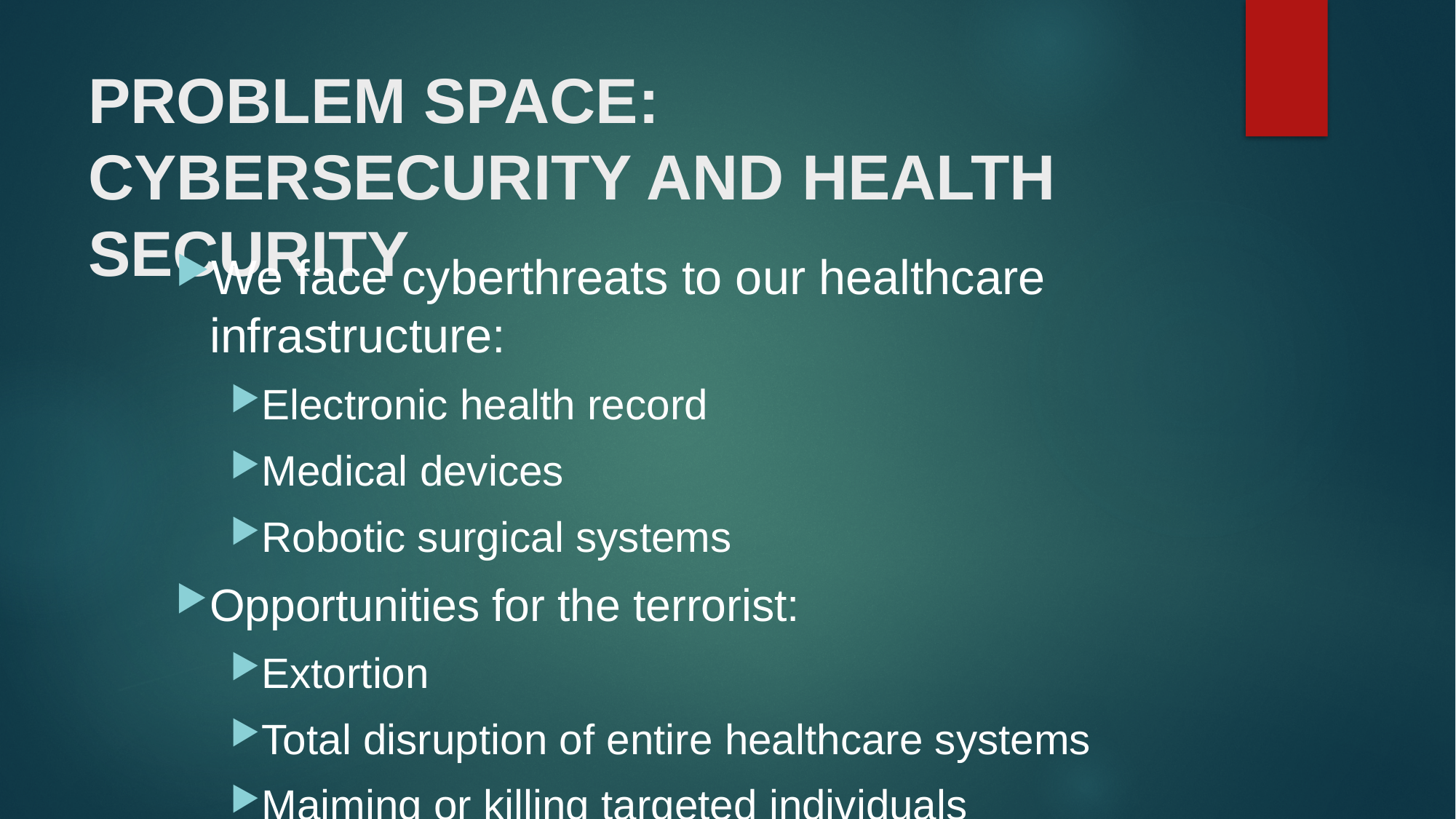

# PROBLEM SPACE: CYBERSECURITY AND HEALTH SECURITY
We face cyberthreats to our healthcare infrastructure:
Electronic health record
Medical devices
Robotic surgical systems
Opportunities for the terrorist:
Extortion
Total disruption of entire healthcare systems
Maiming or killing targeted individuals